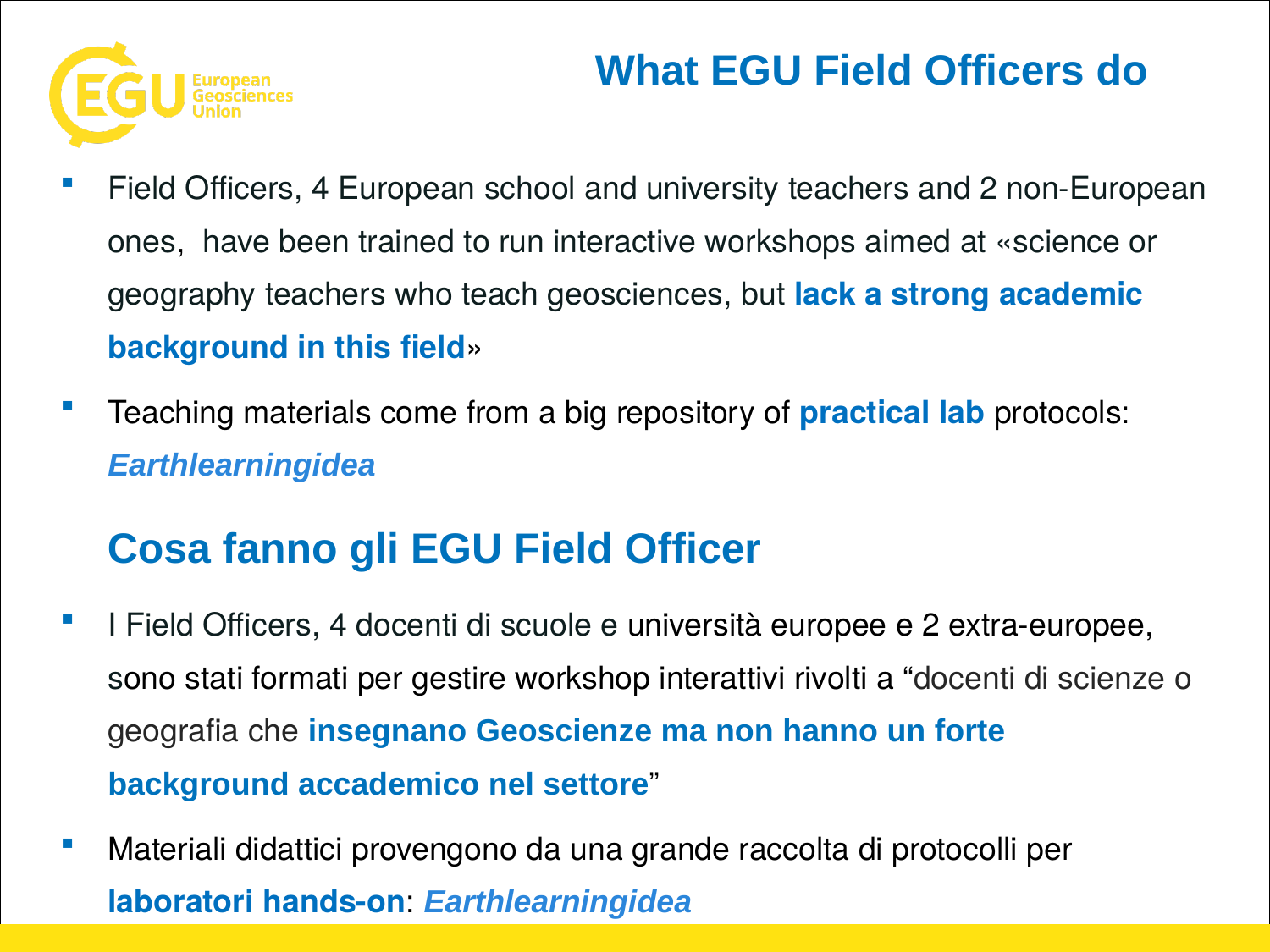

# What EGU Field Officers do
Field Officers, 4 European school and university teachers and 2 non-European ones,  have been trained to run interactive workshops aimed at «science or geography teachers who teach geosciences, but lack a strong academic background in this field»
Teaching materials come from a big repository of practical lab protocols: Earthlearningidea

Cosa fanno gli EGU Field Officer
I Field Officers, 4 docenti di scuole e università europee e 2 extra-europee,  sono stati formati per gestire workshop interattivi rivolti a “docenti di scienze o geografia che insegnano Geoscienze ma non hanno un forte background accademico nel settore”
Materiali didattici provengono da una grande raccolta di protocolli per laboratori hands-on: Earthlearningidea